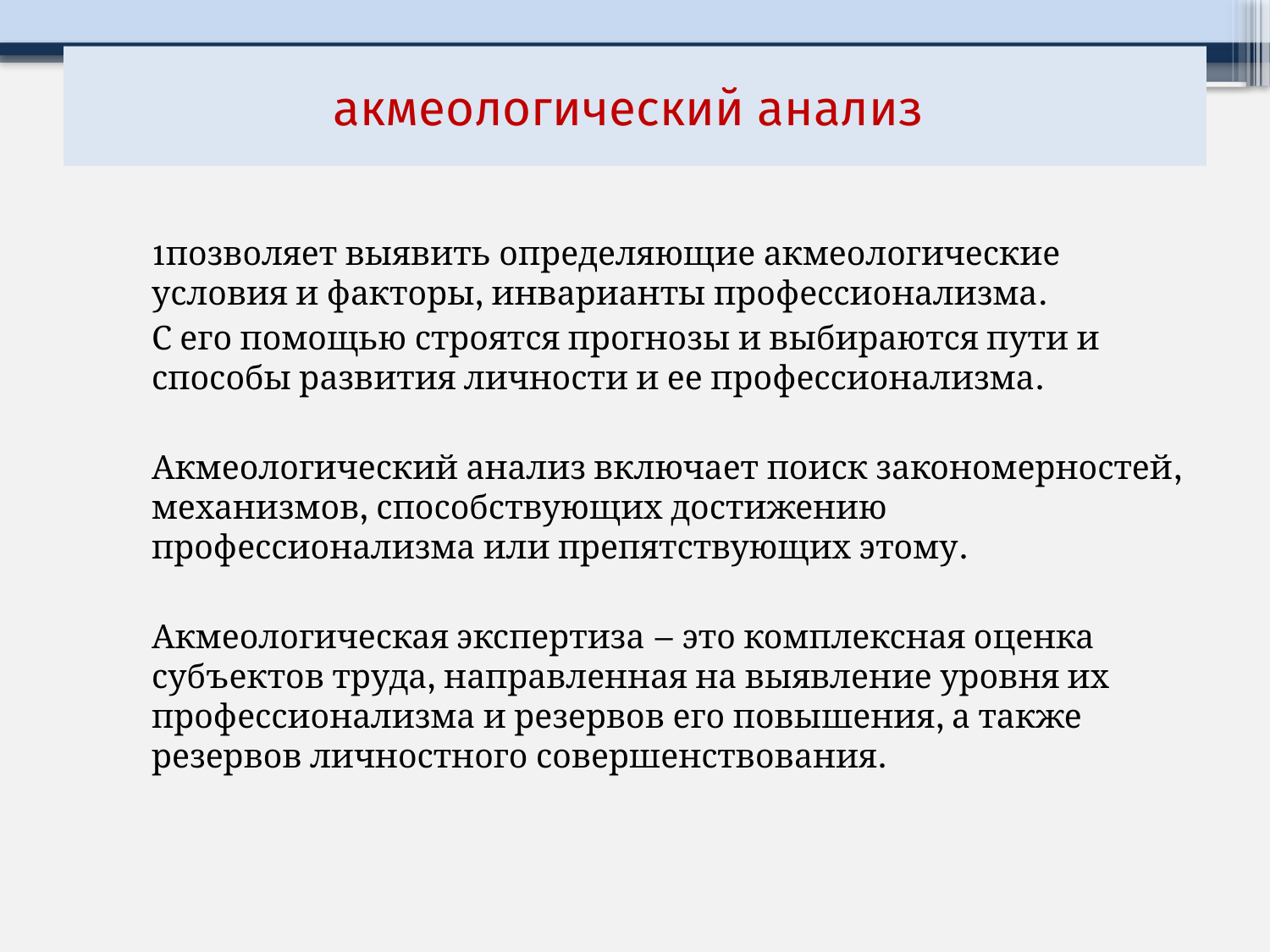

# акмеологический анализ
1позволяет выявить определяющие акмеологические условия и факторы, инварианты профессионализма.
С его помощью строятся прогнозы и выбираются пути и способы развития личности и ее профессионализма.

Акмеологический анализ включает поиск закономерностей, механизмов, способствующих достижению профессионализма или препятствующих этому.

Акмеологическая экспертиза – это комплексная оценка субъектов труда, направленная на выявление уровня их профессионализма и резервов его повышения, а также резервов личностного совершенствования.